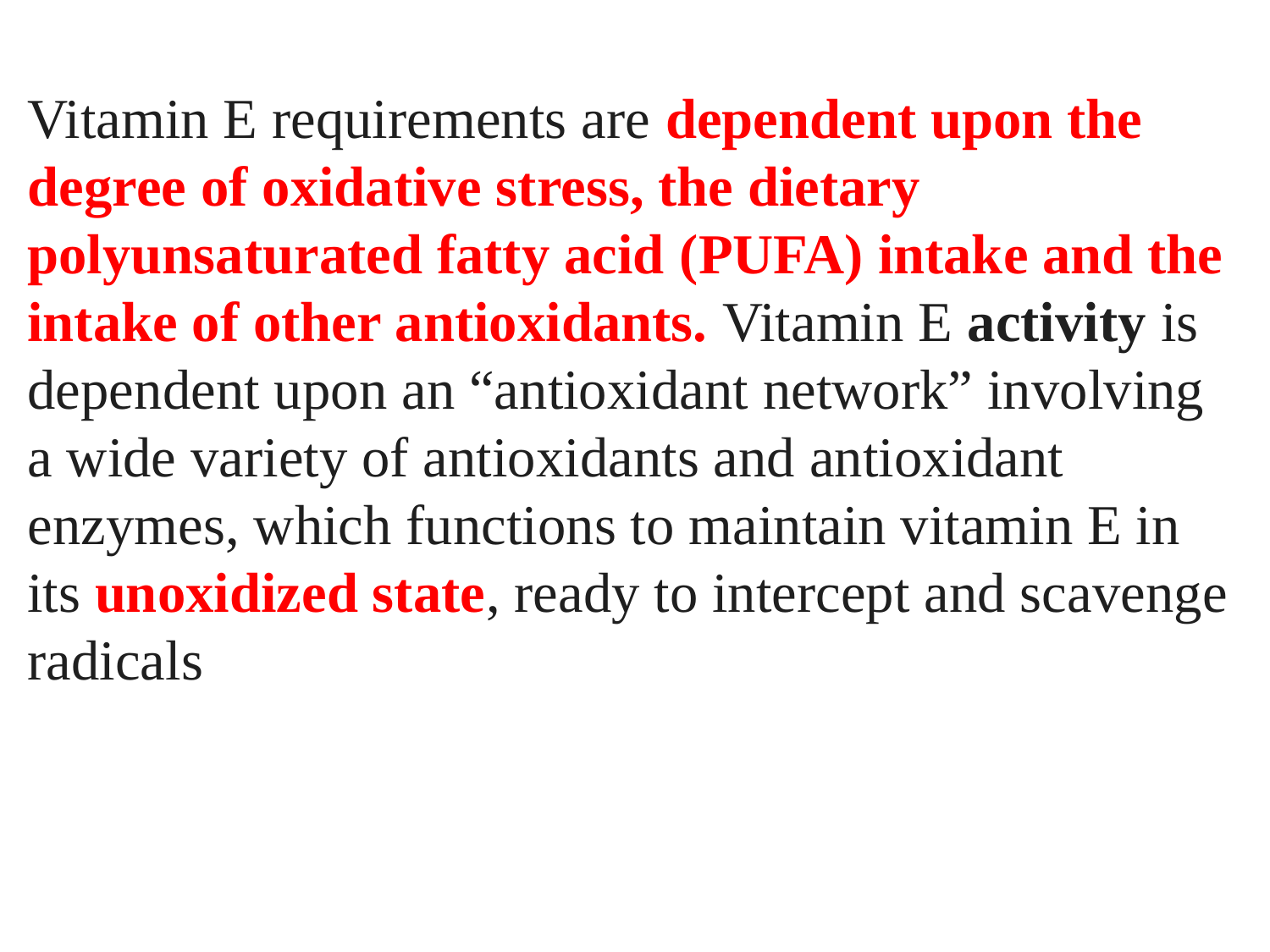

Vitamin E requirements are dependent upon the degree of oxidative stress, the dietary polyunsaturated fatty acid (PUFA) intake and the intake of other antioxidants. Vitamin E activity is dependent upon an “antioxidant network” involving a wide variety of antioxidants and antioxidant enzymes, which functions to maintain vitamin E in its unoxidized state, ready to intercept and scavenge radicals